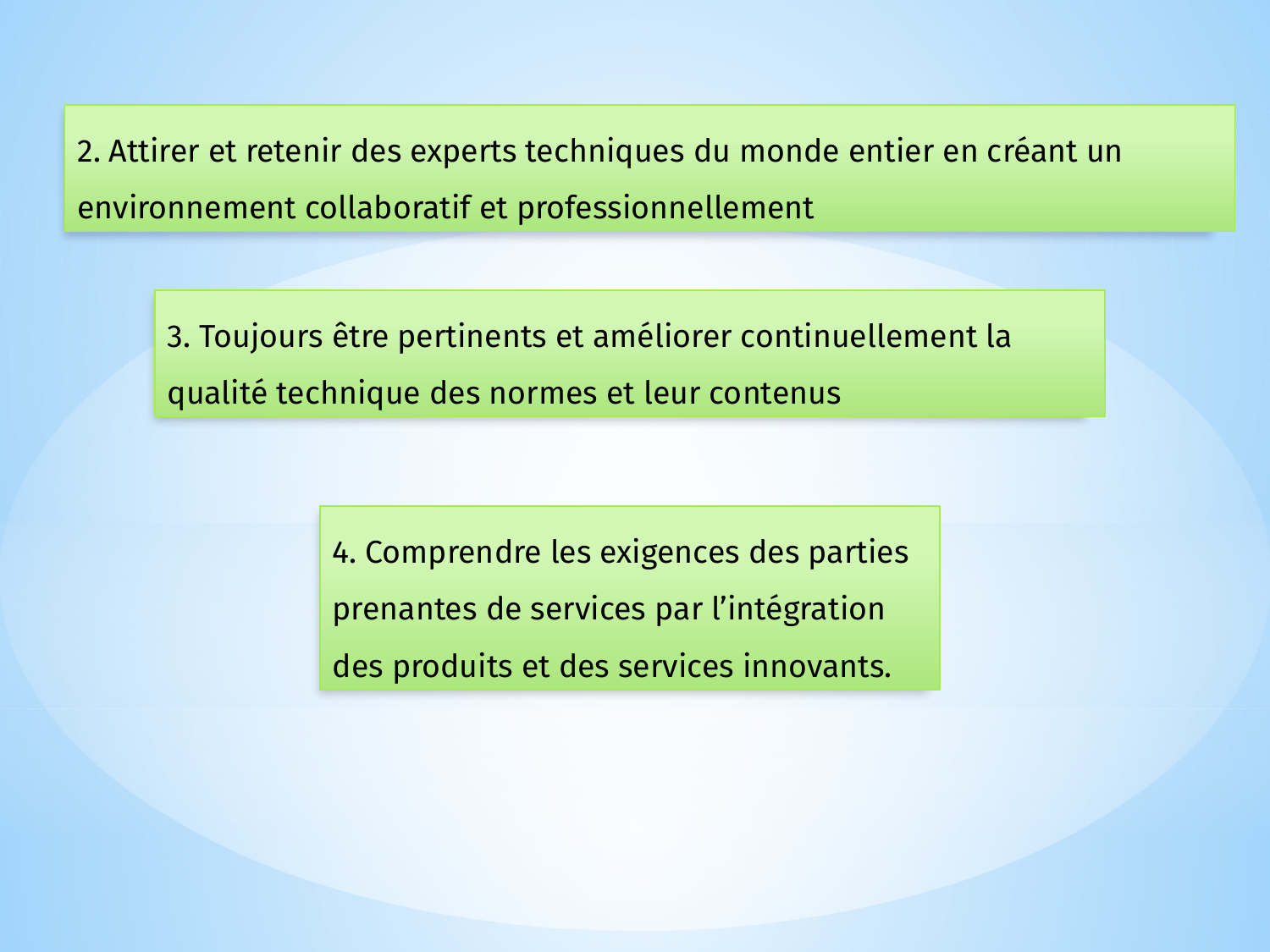

2. Attirer et retenir des experts techniques du monde entier en créant un environnement collaboratif et professionnellement
3. Toujours être pertinents et améliorer continuellement la qualité technique des normes et leur contenus
4. Comprendre les exigences des parties prenantes de services par l’intégration des produits et des services innovants.